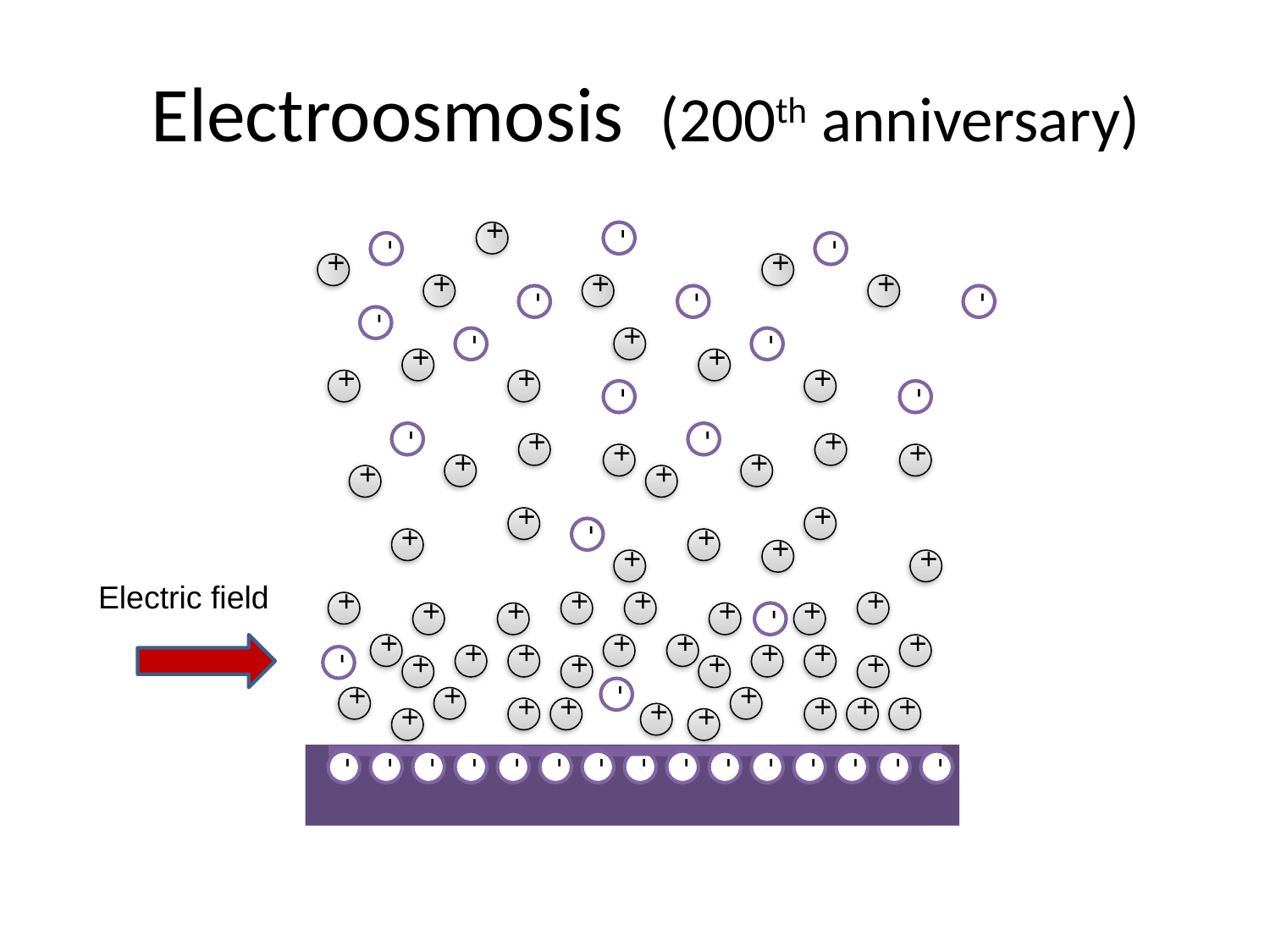

# Electroosmosis  (200th anniversary)
+
-
-
-
+
+
+
+
+
-
-
-
-
-
+
+
+
+
-
+
+
+
-
+
+
-
+
+
+
-
+
-
-
+
+
+
+
+
+
-
+
+
+
-
+
+
-
+
-
+
+
+
+
+
-
+
+
+
-
+
+
-
+
+
+
-
+
-
-
+
+
+
+
+
+
-
+
+
+
-
+
+
+
-
+
-
-
Electric field
-

-
-